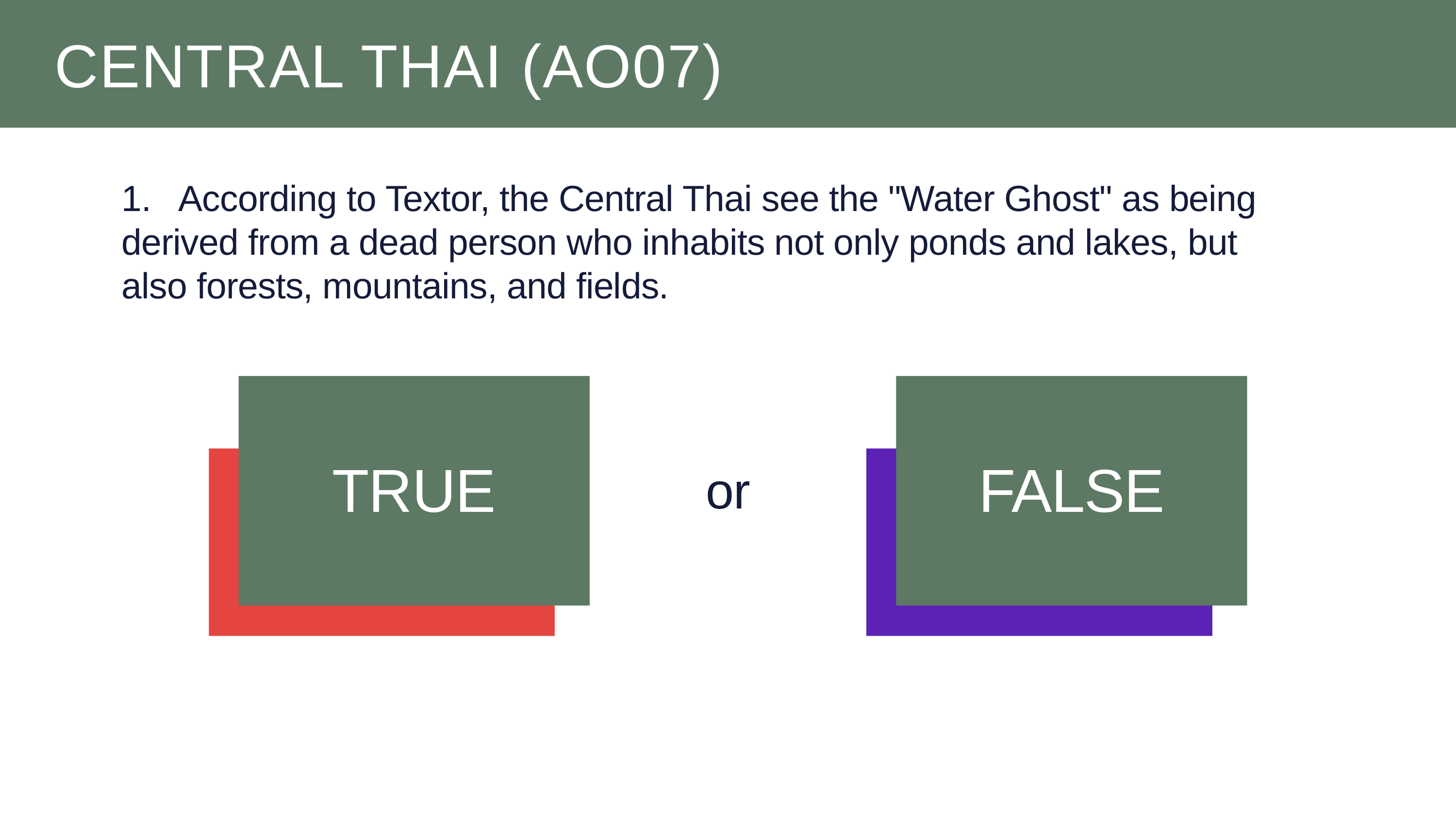

CENTRAL THAI (AO07)
1.   According to Textor, the Central Thai see the "Water Ghost" as being derived from a dead person who inhabits not only ponds and lakes, but also forests, mountains, and fields.

TRUE
FALSE
or